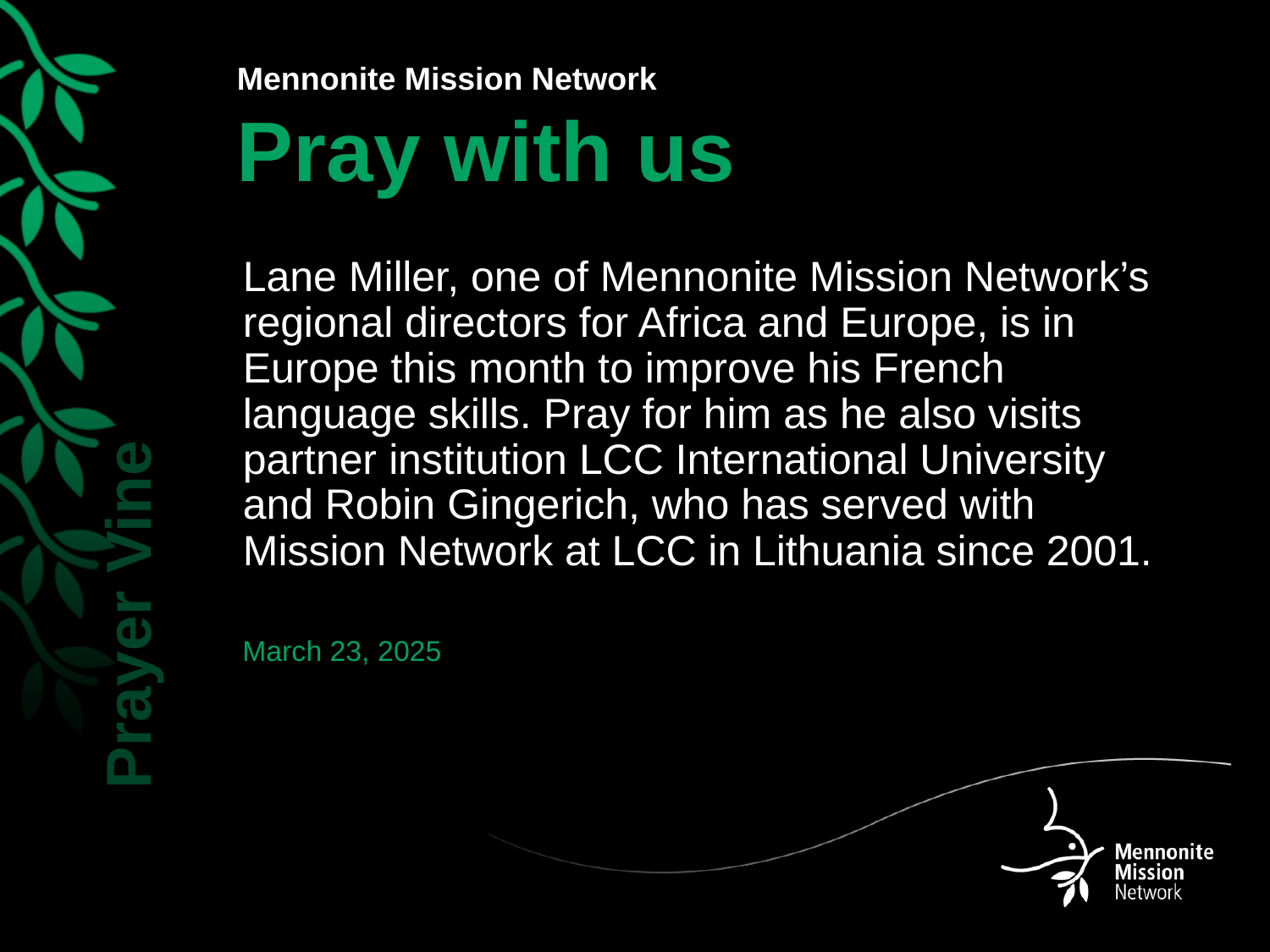

Lane Miller, one of Mennonite Mission Network’s regional directors for Africa and Europe, is in Europe this month to improve his French language skills. Pray for him as he also visits partner institution LCC International University and Robin Gingerich, who has served with Mission Network at LCC in Lithuania since 2001.
March 23, 2025